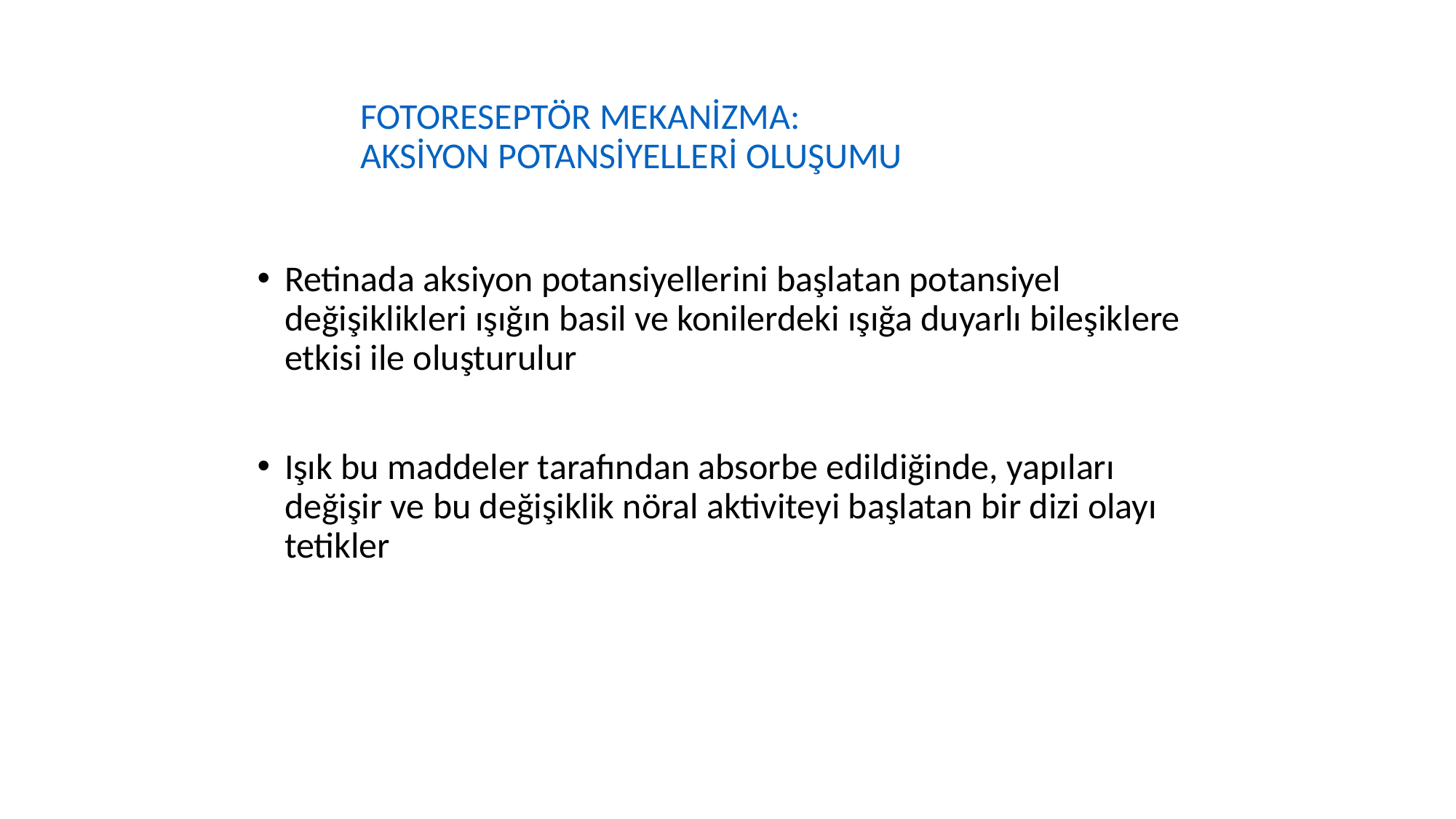

# FOTORESEPTÖR MEKANİZMA: AKSİYON POTANSİYELLERİ OLUŞUMU
Retinada aksiyon potansiyellerini başlatan potansiyel değişiklikleri ışığın basil ve konilerdeki ışığa duyarlı bileşiklere etkisi ile oluşturulur

Işık bu maddeler tarafından absorbe edildiğinde, yapıları değişir ve bu değişiklik nöral aktiviteyi başlatan bir dizi olayı tetikler